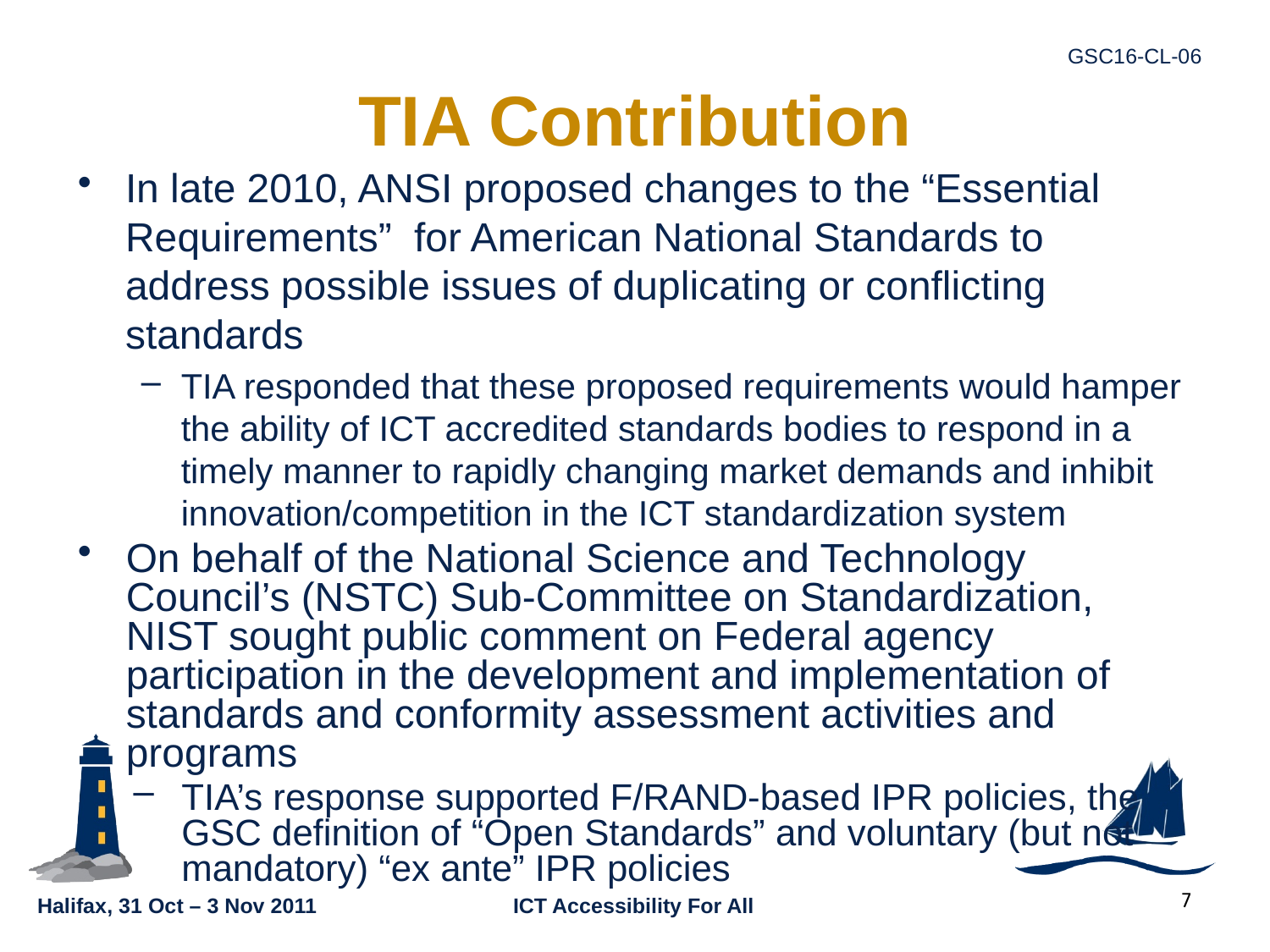

# TIA Contribution
In late 2010, ANSI proposed changes to the “Essential Requirements”  for American National Standards to address possible issues of duplicating or conflicting standards
TIA responded that these proposed requirements would hamper the ability of ICT accredited standards bodies to respond in a timely manner to rapidly changing market demands and inhibit innovation/competition in the ICT standardization system
On behalf of the National Science and Technology Council’s (NSTC) Sub-Committee on Standardization, NIST sought public comment on Federal agency participation in the development and implementation of standards and conformity assessment activities and programs
TIA’s response supported F/RAND-based IPR policies, the GSC definition of “Open Standards” and voluntary (but not mandatory) “ex ante” IPR policies
7